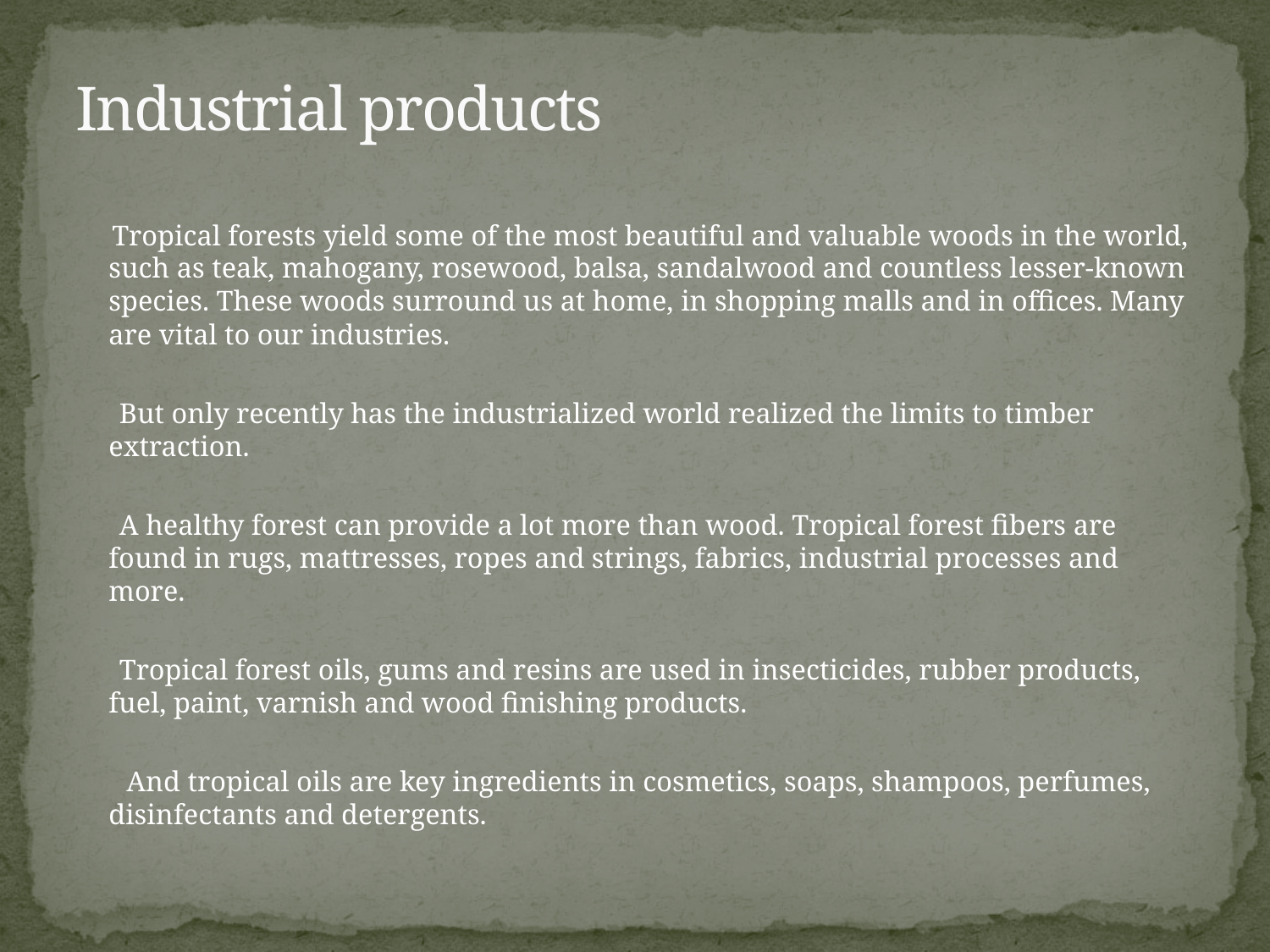

# Industrial products
     Tropical forests yield some of the most beautiful and valuable woods in the world, such as teak, mahogany, rosewood, balsa, sandalwood and countless lesser-known species. These woods surround us at home, in shopping malls and in offices. Many are vital to our industries.

      But only recently has the industrialized world realized the limits to timber extraction.

      A healthy forest can provide a lot more than wood. Tropical forest fibers are found in rugs, mattresses, ropes and strings, fabrics, industrial processes and more.

      Tropical forest oils, gums and resins are used in insecticides, rubber products, fuel, paint, varnish and wood finishing products.

       And tropical oils are key ingredients in cosmetics, soaps, shampoos, perfumes, disinfectants and detergents.